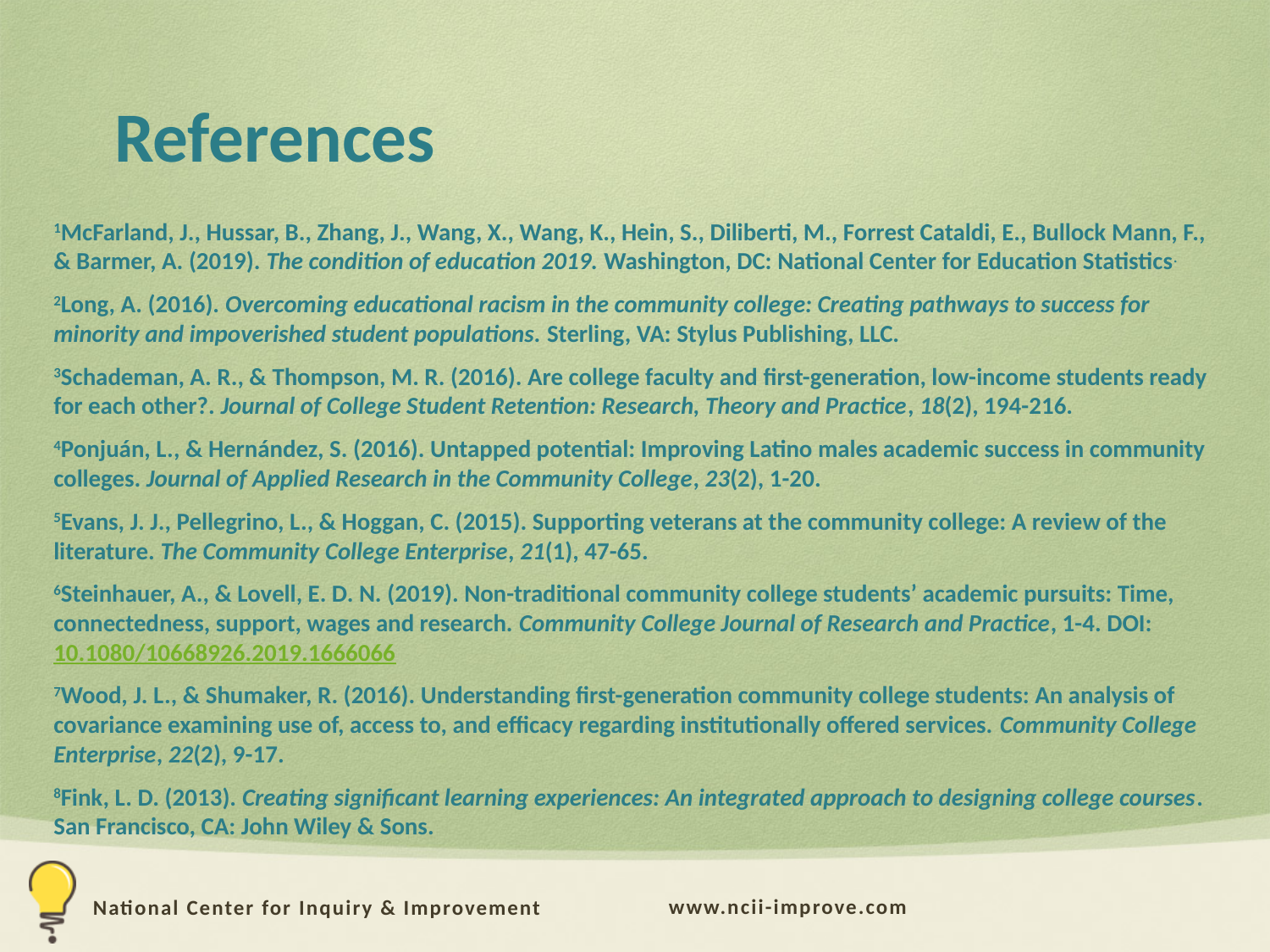

# References
1McFarland, J., Hussar, B., Zhang, J., Wang, X., Wang, K., Hein, S., Diliberti, M., Forrest Cataldi, E., Bullock Mann, F., & Barmer, A. (2019). The condition of education 2019. Washington, DC: National Center for Education Statistics.
2Long, A. (2016). Overcoming educational racism in the community college: Creating pathways to success for minority and impoverished student populations. Sterling, VA: Stylus Publishing, LLC.
3Schademan, A. R., & Thompson, M. R. (2016). Are college faculty and first-generation, low-income students ready for each other?. Journal of College Student Retention: Research, Theory and Practice, 18(2), 194-216.
4Ponjuán, L., & Hernández, S. (2016). Untapped potential: Improving Latino males academic success in community colleges. Journal of Applied Research in the Community College, 23(2), 1-20.
5Evans, J. J., Pellegrino, L., & Hoggan, C. (2015). Supporting veterans at the community college: A review of the literature. The Community College Enterprise, 21(1), 47-65.
6Steinhauer, A., & Lovell, E. D. N. (2019). Non-traditional community college students’ academic pursuits: Time, connectedness, support, wages and research. Community College Journal of Research and Practice, 1-4. DOI: 10.1080/10668926.2019.1666066
7Wood, J. L., & Shumaker, R. (2016). Understanding first-generation community college students: An analysis of covariance examining use of, access to, and efficacy regarding institutionally offered services. Community College Enterprise, 22(2), 9-17.
8Fink, L. D. (2013). Creating significant learning experiences: An integrated approach to designing college courses. San Francisco, CA: John Wiley & Sons.